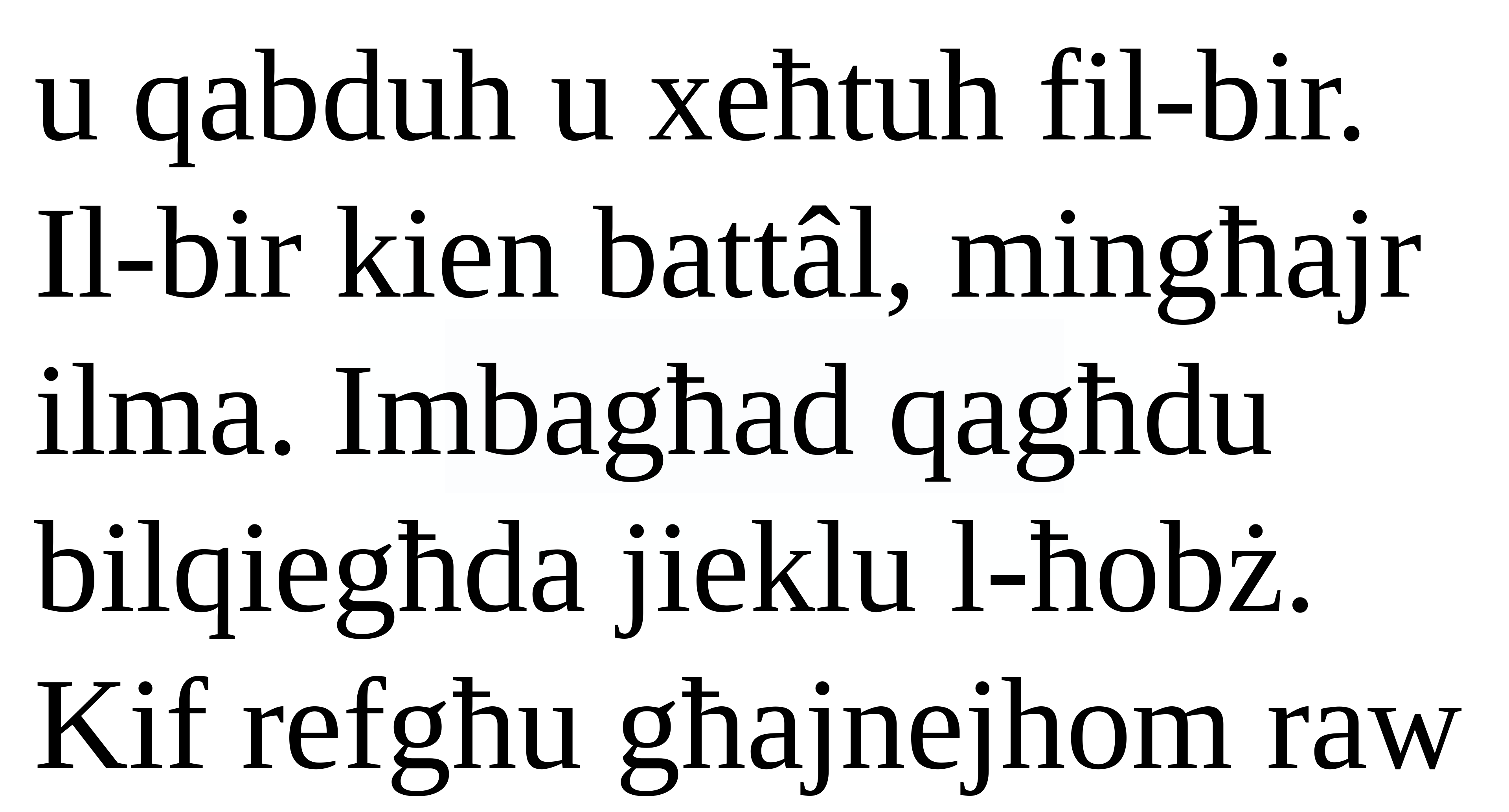

u qabduh u xeħtuh fil-bir. Il-bir kien battâl, mingħajr ilma. Imbagħad qagħdu bilqiegħda jieklu l-ħobż. Kif refgħu għajnejhom raw